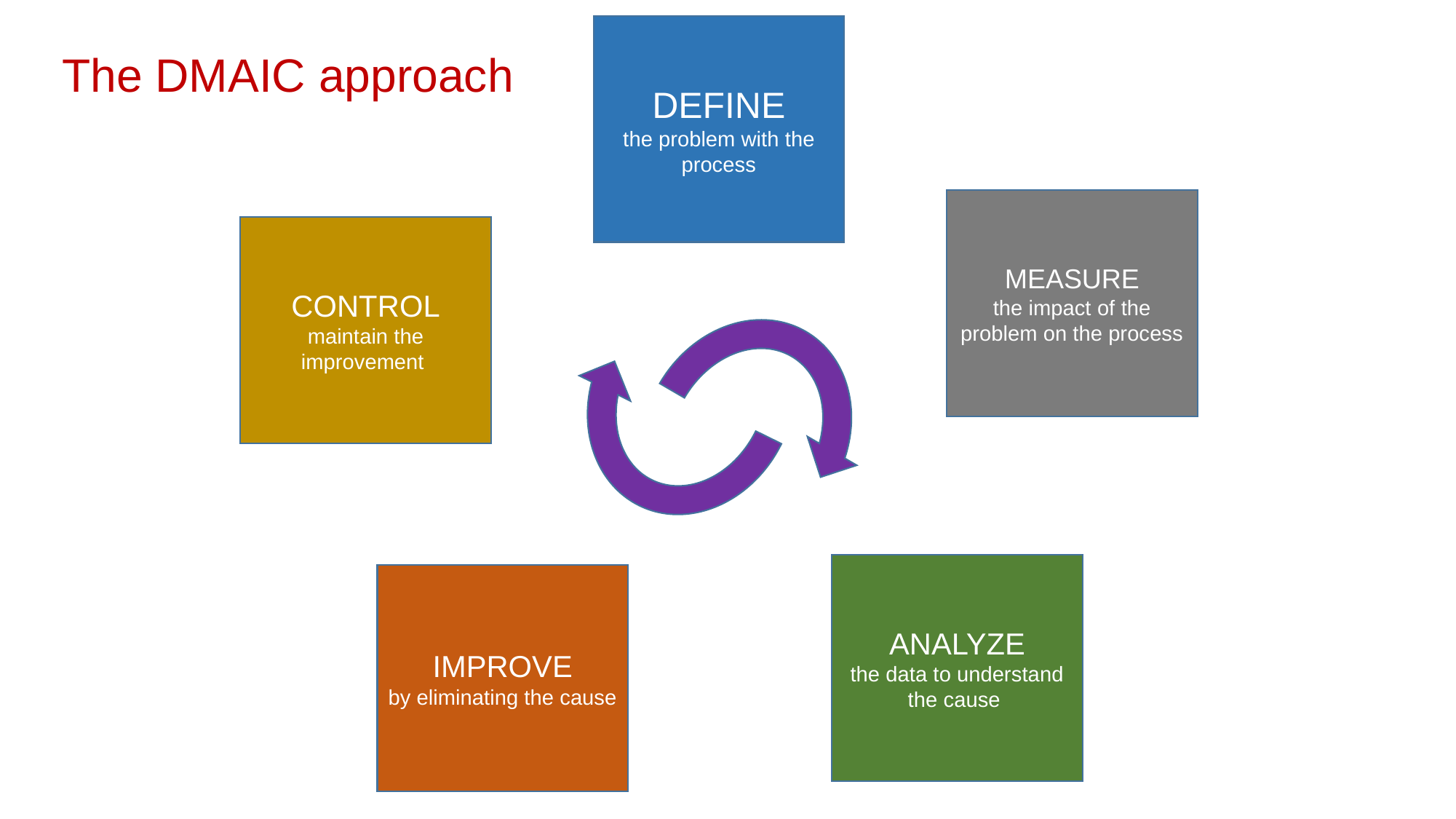

DEFINE
the problem with the process
MEASURE
the impact of the problem on the process
CONTROL
maintain the improvement
ANALYZE
the data to understand the cause
IMPROVE
by eliminating the cause
# The DMAIC approach